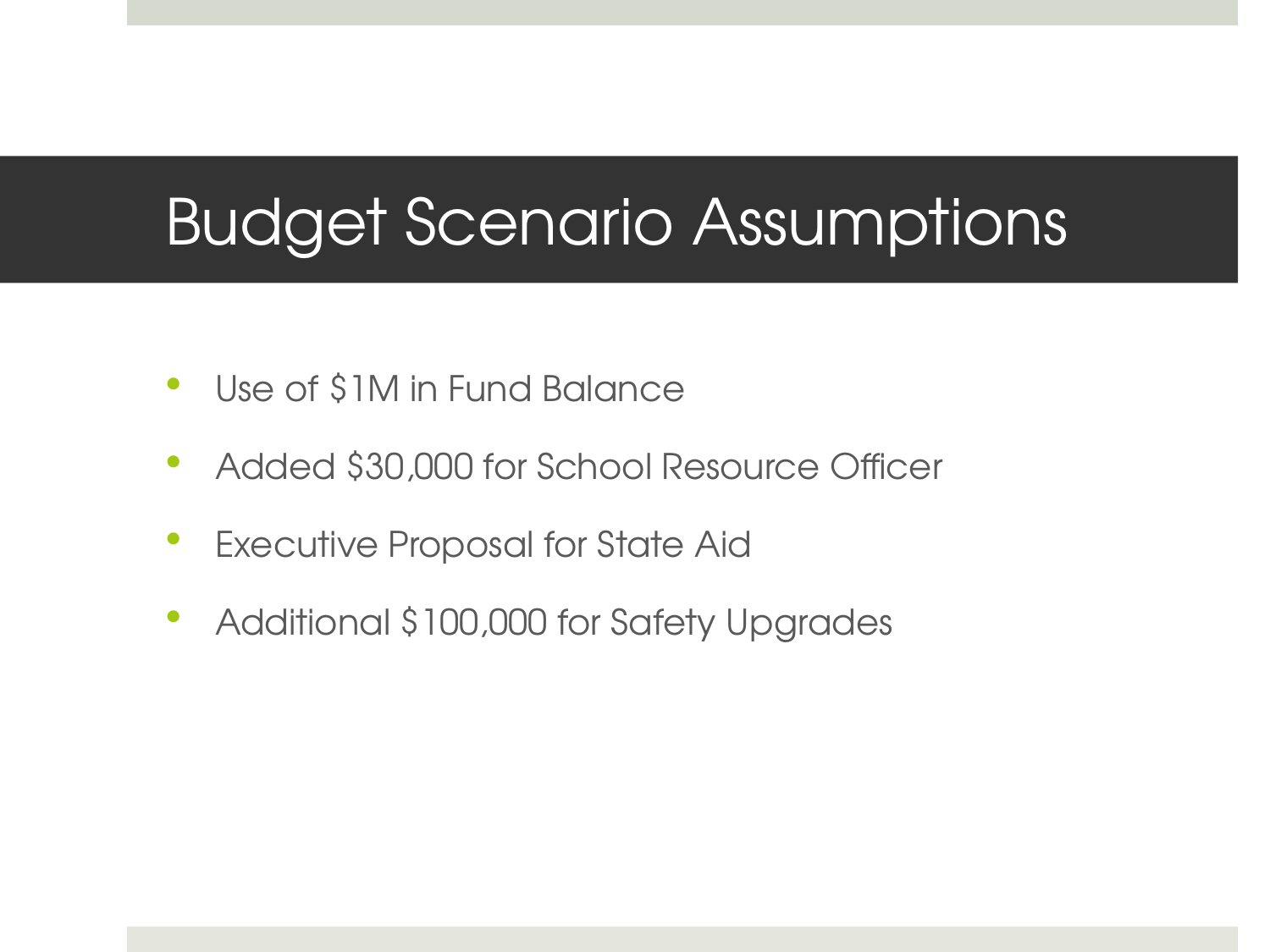

# Budget Scenario Assumptions
Use of $1M in Fund Balance
Added $30,000 for School Resource Officer
Executive Proposal for State Aid
Additional $100,000 for Safety Upgrades